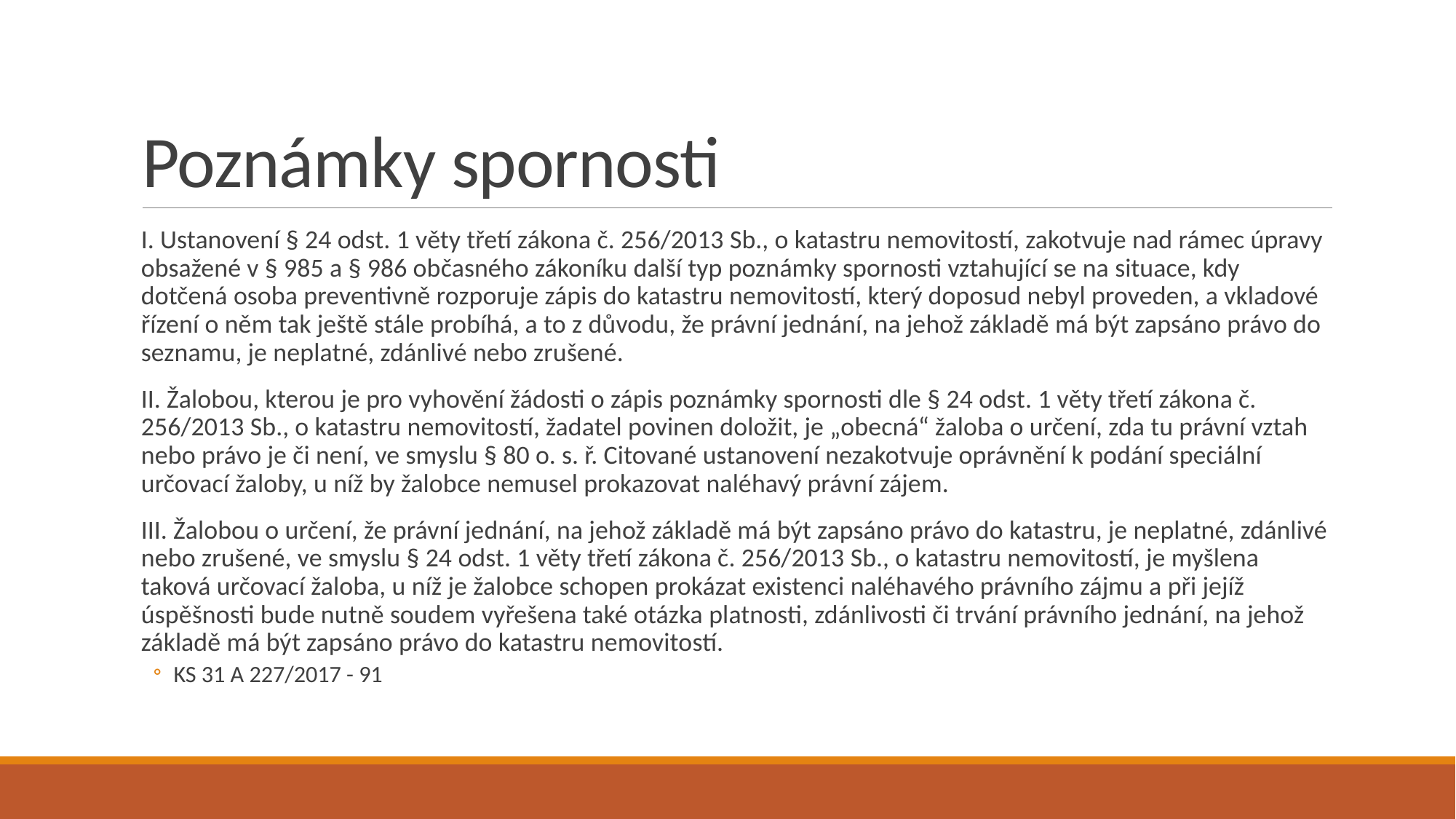

# Poznámky spornosti
I. Ustanovení § 24 odst. 1 věty třetí zákona č. 256/2013 Sb., o katastru nemovitostí, zakotvuje nad rámec úpravy obsažené v § 985 a § 986 občasného zákoníku další typ poznámky spornosti vztahující se na situace, kdy dotčená osoba preventivně rozporuje zápis do katastru nemovitostí, který doposud nebyl proveden, a vkladové řízení o něm tak ještě stále probíhá, a to z důvodu, že právní jednání, na jehož základě má být zapsáno právo do seznamu, je neplatné, zdánlivé nebo zrušené.
II. Žalobou, kterou je pro vyhovění žádosti o zápis poznámky spornosti dle § 24 odst. 1 věty třetí zákona č. 256/2013 Sb., o katastru nemovitostí, žadatel povinen doložit, je „obecná“ žaloba o určení, zda tu právní vztah nebo právo je či není, ve smyslu § 80 o. s. ř. Citované ustanovení nezakotvuje oprávnění k podání speciální určovací žaloby, u níž by žalobce nemusel prokazovat naléhavý právní zájem.
III. Žalobou o určení, že právní jednání, na jehož základě má být zapsáno právo do katastru, je neplatné, zdánlivé nebo zrušené, ve smyslu § 24 odst. 1 věty třetí zákona č. 256/2013 Sb., o katastru nemovitostí, je myšlena taková určovací žaloba, u níž je žalobce schopen prokázat existenci naléhavého právního zájmu a při jejíž úspěšnosti bude nutně soudem vyřešena také otázka platnosti, zdánlivosti či trvání právního jednání, na jehož základě má být zapsáno právo do katastru nemovitostí.
KS 31 A 227/2017 - 91